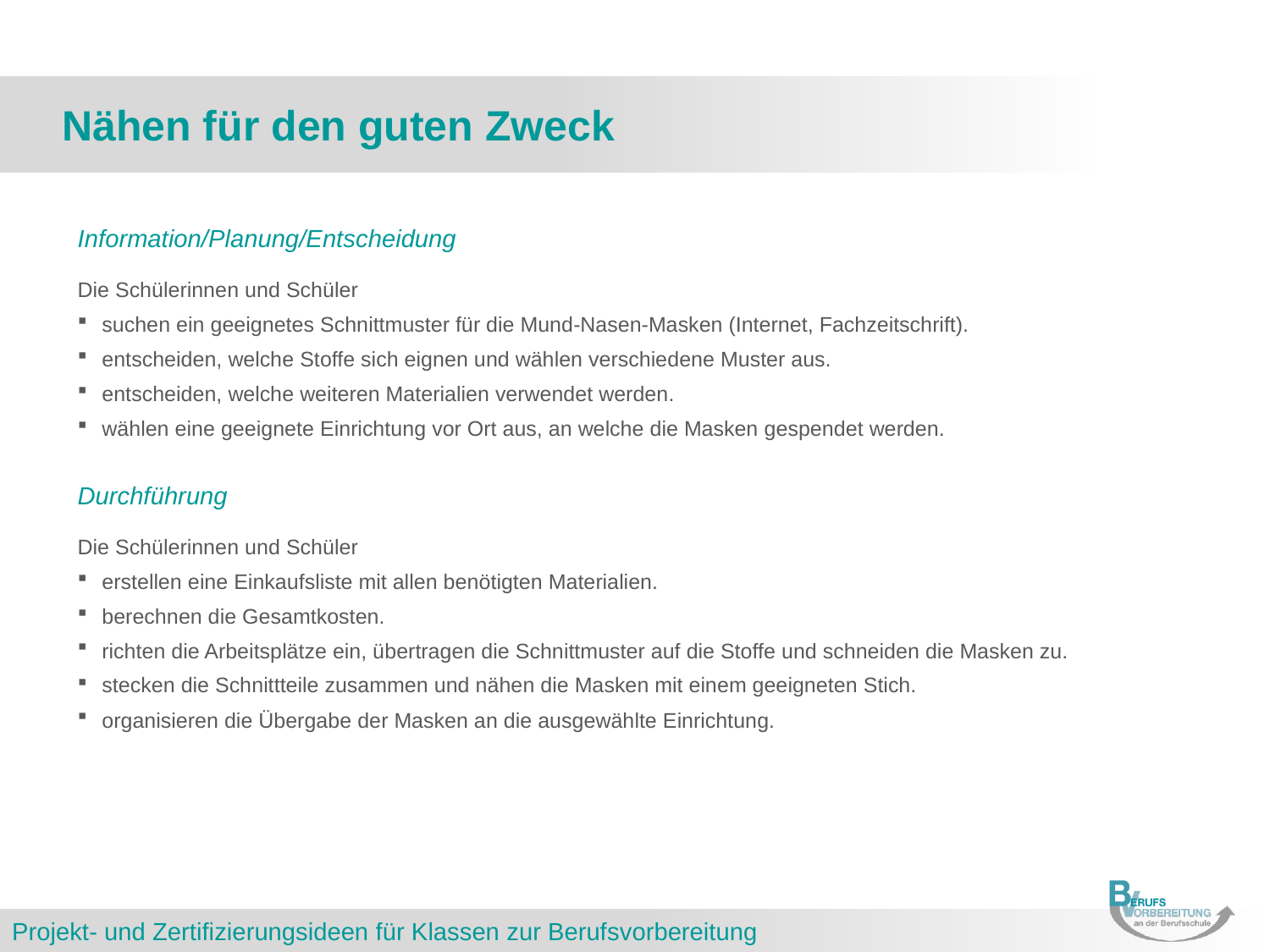

# Nähen für den guten Zweck
Information/Planung/Entscheidung

Die Schülerinnen und Schüler
suchen ein geeignetes Schnittmuster für die Mund-Nasen-Masken (Internet, Fachzeitschrift).
entscheiden, welche Stoffe sich eignen und wählen verschiedene Muster aus.
entscheiden, welche weiteren Materialien verwendet werden.
wählen eine geeignete Einrichtung vor Ort aus, an welche die Masken gespendet werden.

Durchführung

Die Schülerinnen und Schüler
erstellen eine Einkaufsliste mit allen benötigten Materialien.
berechnen die Gesamtkosten.
richten die Arbeitsplätze ein, übertragen die Schnittmuster auf die Stoffe und schneiden die Masken zu.
stecken die Schnittteile zusammen und nähen die Masken mit einem geeigneten Stich.
organisieren die Übergabe der Masken an die ausgewählte Einrichtung.